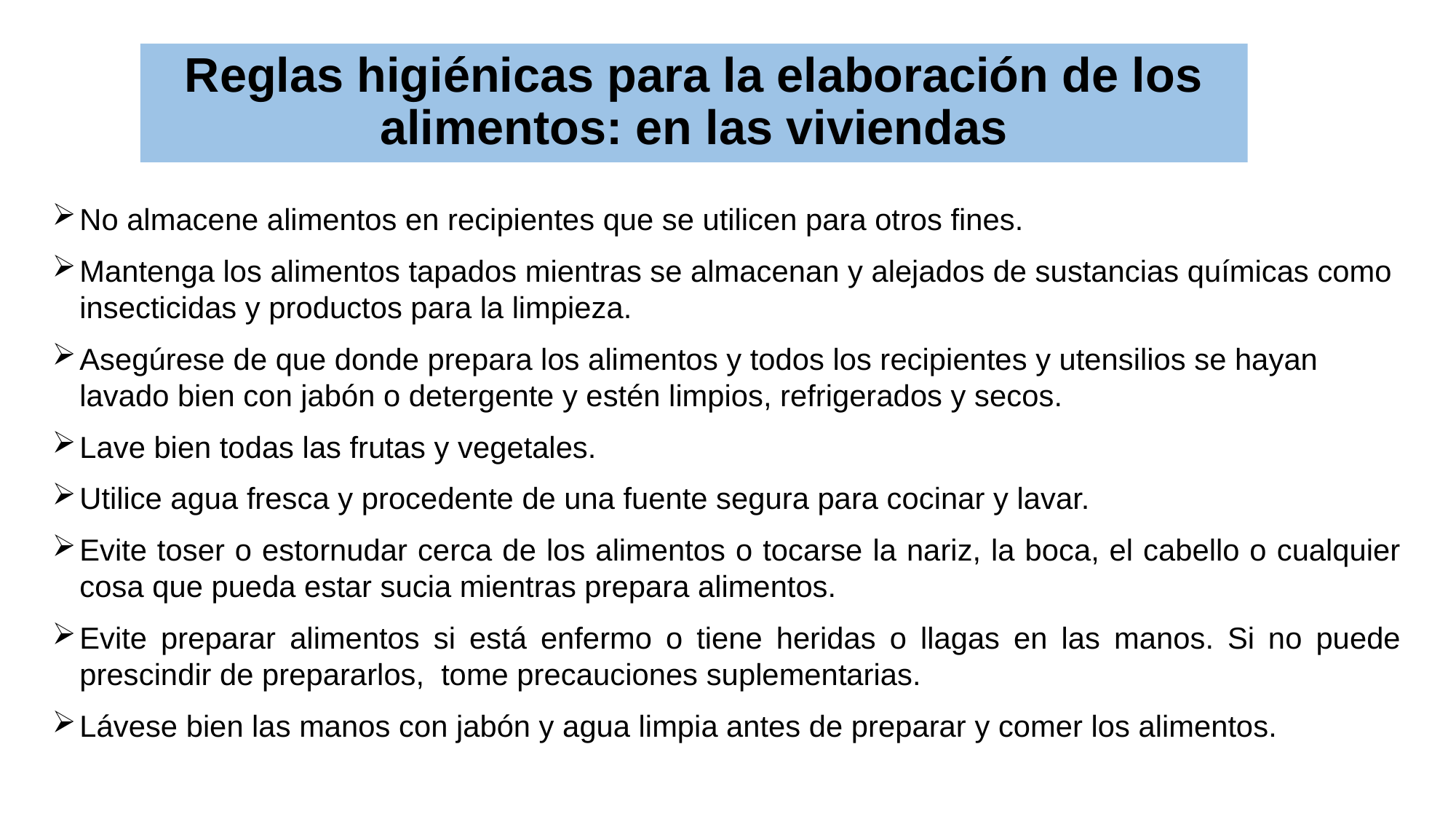

# Reglas higiénicas para la elaboración de los alimentos: en las viviendas
No almacene alimentos en recipientes que se utilicen para otros fines.
Mantenga los alimentos tapados mientras se almacenan y alejados de sustancias químicas como insecticidas y productos para la limpieza.
Asegúrese de que donde prepara los alimentos y todos los recipientes y utensilios se hayan lavado bien con jabón o detergente y estén limpios, refrigerados y secos.
Lave bien todas las frutas y vegetales.
Utilice agua fresca y procedente de una fuente segura para cocinar y lavar.
Evite toser o estornudar cerca de los alimentos o tocarse la nariz, la boca, el cabello o cualquier cosa que pueda estar sucia mientras prepara alimentos.
Evite preparar alimentos si está enfermo o tiene heridas o llagas en las manos. Si no puede prescindir de prepararlos,  tome precauciones suplementarias.
Lávese bien las manos con jabón y agua limpia antes de preparar y comer los alimentos.